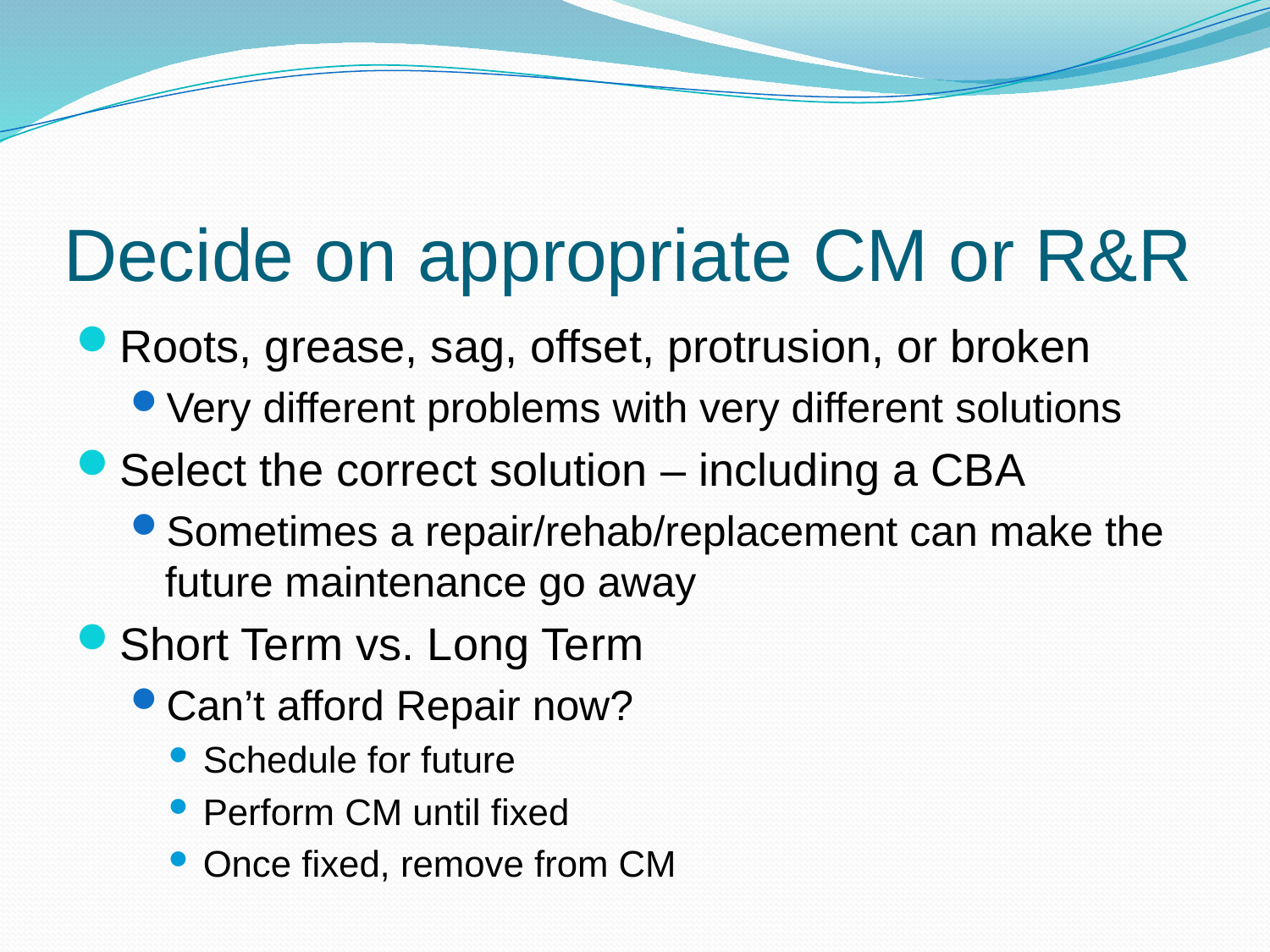

# Decide on appropriate CM or R&R
Roots, grease, sag, offset, protrusion, or broken
Very different problems with very different solutions
Select the correct solution – including a CBA
Sometimes a repair/rehab/replacement can make the future maintenance go away
Short Term vs. Long Term
Can’t afford Repair now?
Schedule for future
Perform CM until fixed
Once fixed, remove from CM